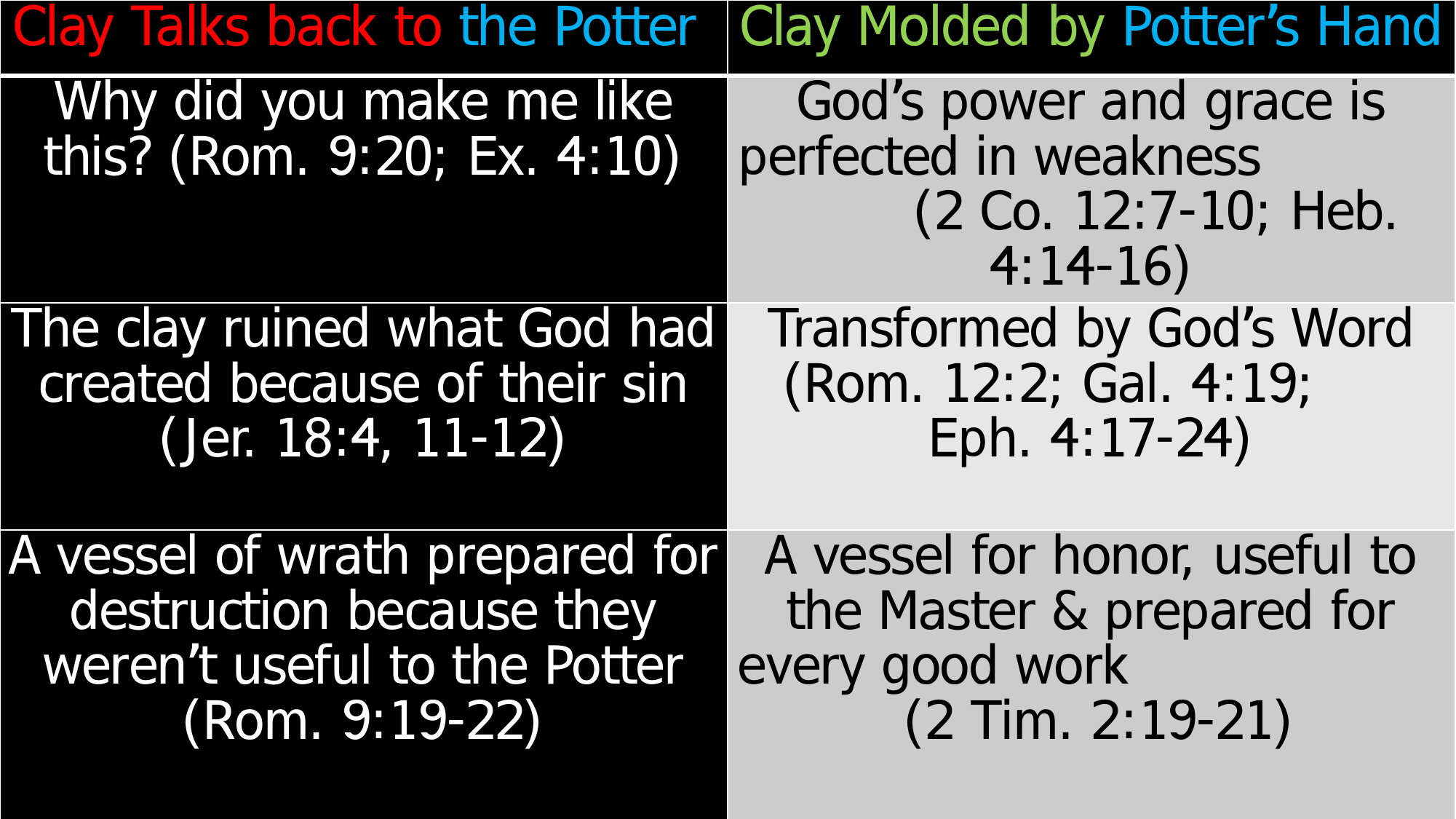

| Clay Talks back to the Potter | Clay Molded by Potter’s Hand |
| --- | --- |
| Why did you make me like this? (Rom. 9:20; Ex. 4:10) | God’s power and grace is perfected in weakness (2 Co. 12:7-10; Heb. 4:14-16) |
| The clay ruined what God had created because of their sin (Jer. 18:4, 11-12) | Transformed by God’s Word (Rom. 12:2; Gal. 4:19; Eph. 4:17-24) |
| A vessel of wrath prepared for destruction because they weren’t useful to the Potter (Rom. 9:19-22) | A vessel for honor, useful to the Master & prepared for every good work (2 Tim. 2:19-21) |